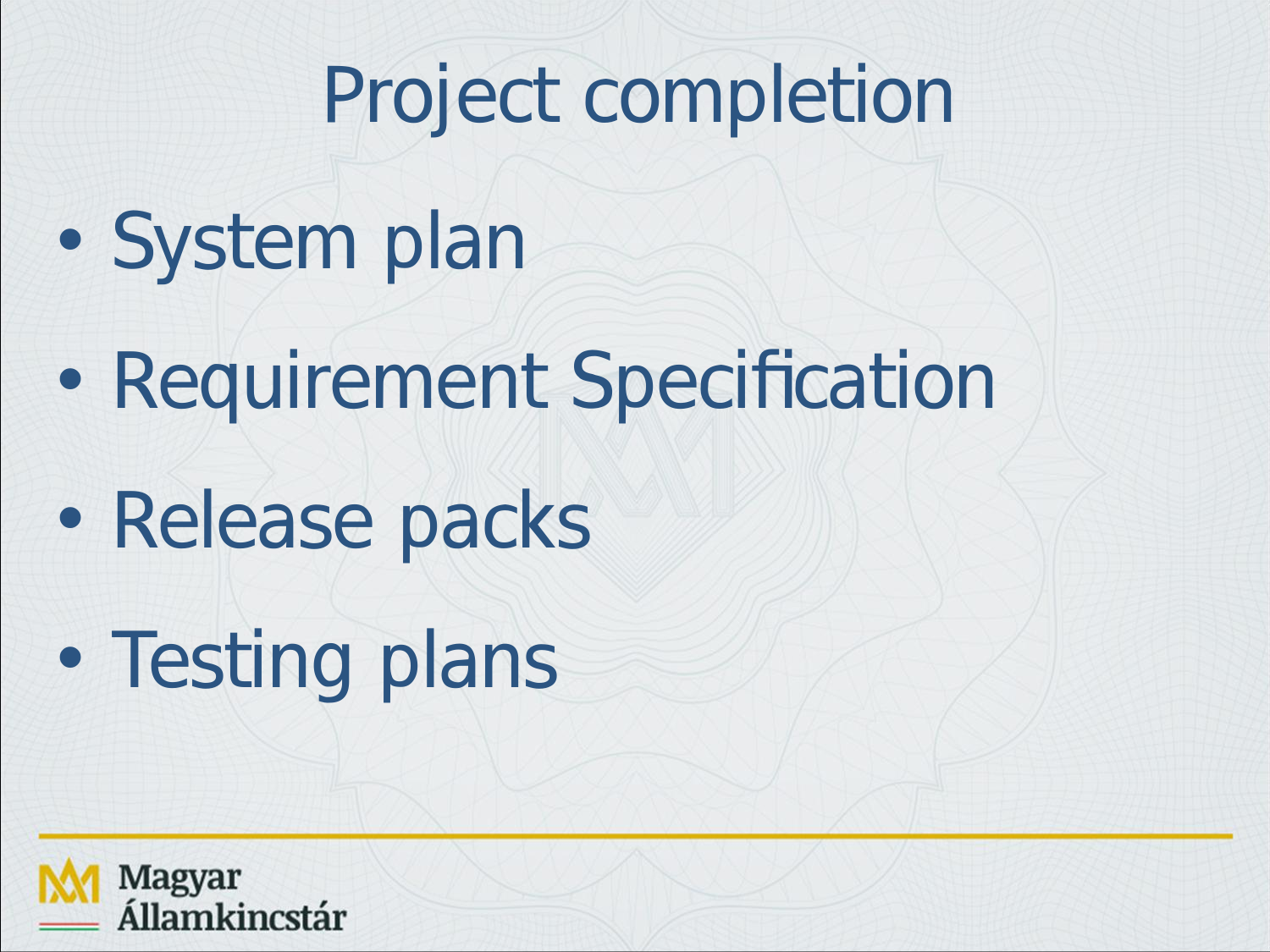

Project completion
 System plan
 Requirement Specification
 Release packs
 Testing plans